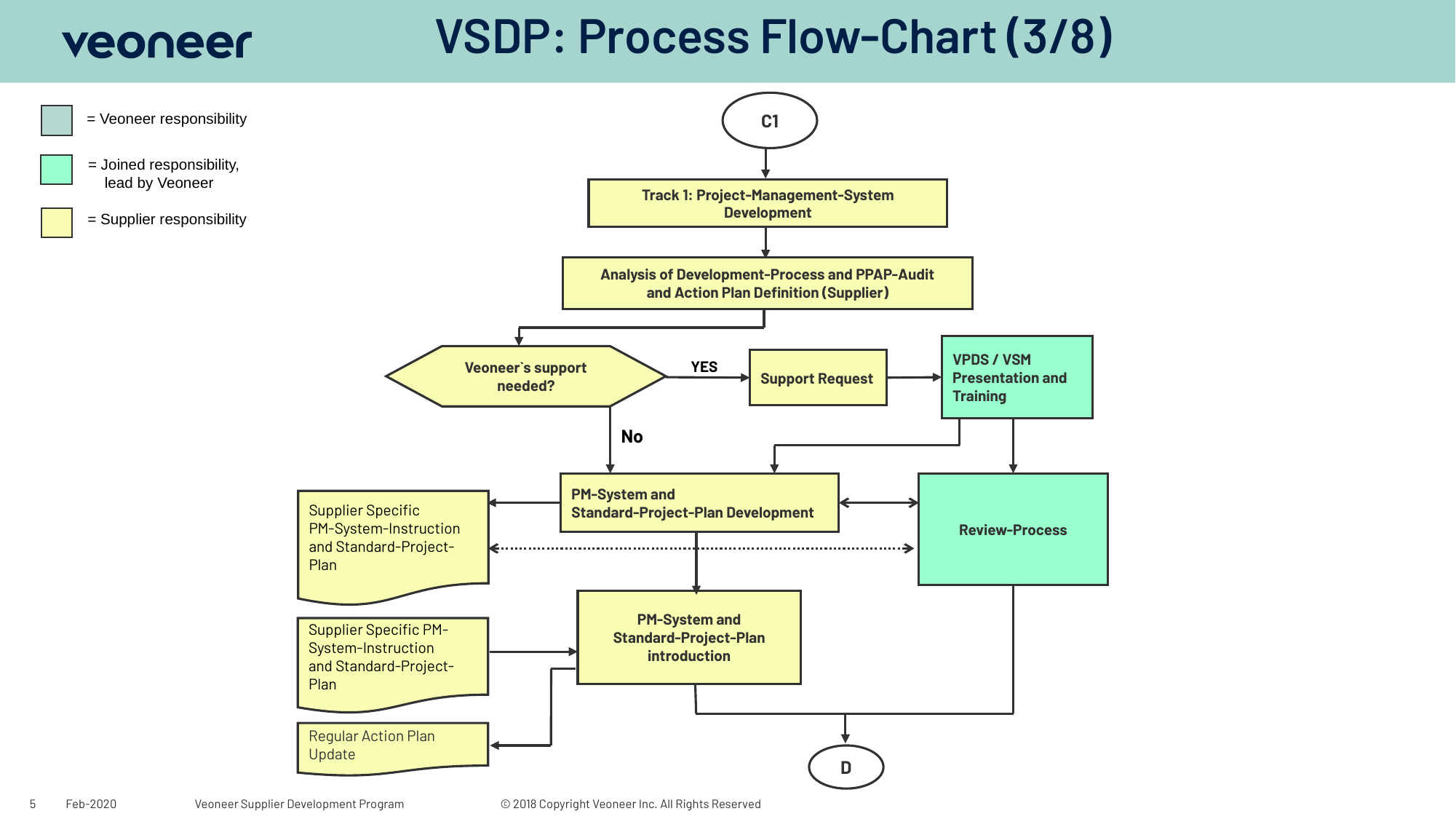

# VSDP: Process Flow-Chart (3/8)
C1
Track 1: Project-Management-System
Development
Analysis of Development-Process and PPAP-Audit
and Action Plan Definition (Supplier)
VPDS / VSM
Presentation and
Training
Veoneer`s support needed?
Support Request
YES

No

Review-Process
PM-System and
Standard-Project-Plan Development
Supplier Specific
PM-System-Instruction and Standard-Project- Plan
PM-System and
Standard-Project-Plan
introduction
Supplier Specific PM-System-Instruction
and Standard-Project-
Plan
Regular Action Plan
Update
D

= Veoneer responsibility

= Joined responsibility,
	lead by Veoneer

= Supplier responsibility

5
Feb-2020
Veoneer Supplier Development Program
PRIVATE/PROPRIETARY